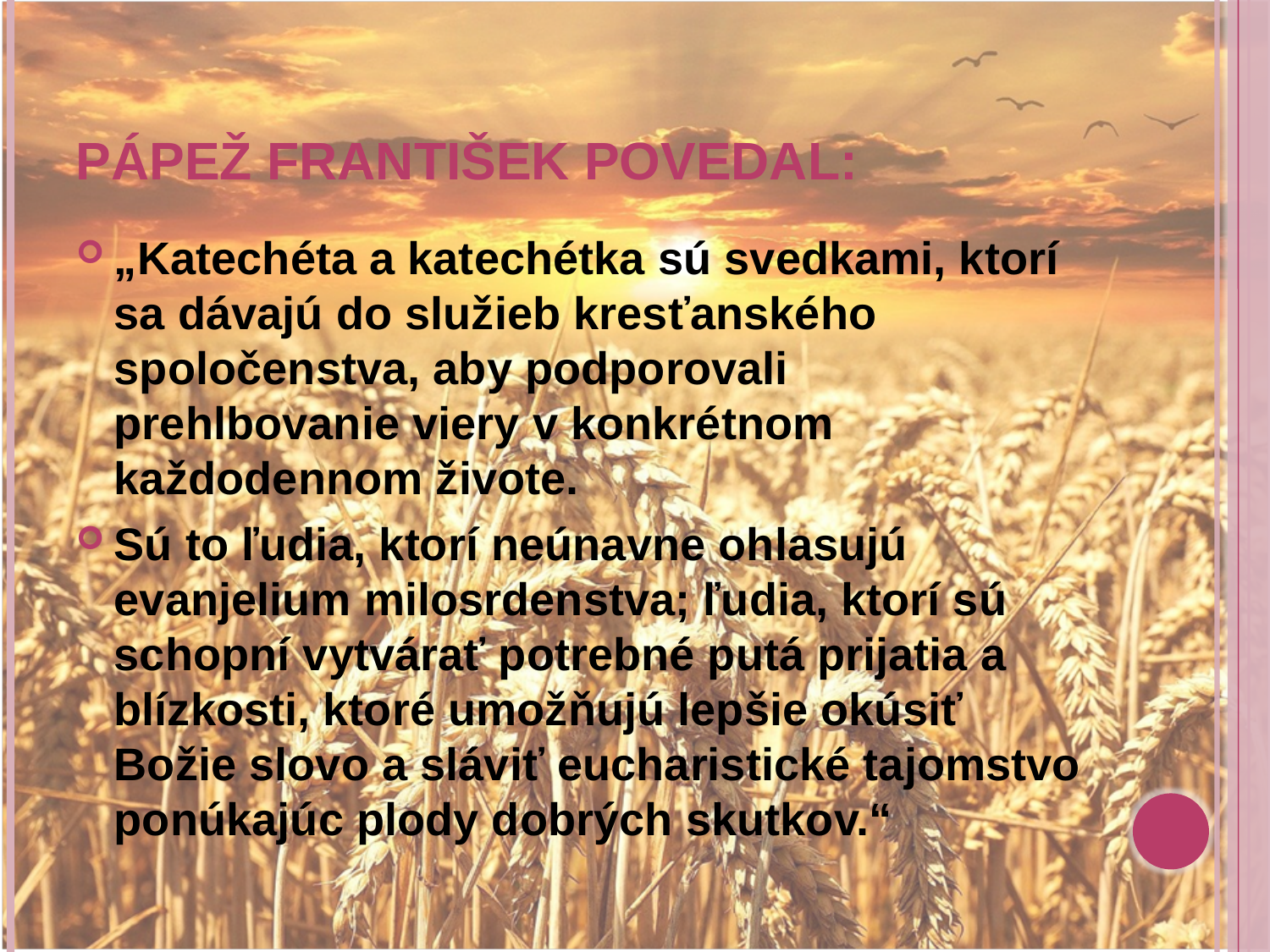

# Pápež František povedal:
„Katechéta a katechétka sú svedkami, ktorí sa dávajú do služieb kresťanského spoločenstva, aby podporovali prehlbovanie viery v konkrétnom každodennom živote.
Sú to ľudia, ktorí neúnavne ohlasujú evanjelium milosrdenstva; ľudia, ktorí sú schopní vytvárať potrebné putá prijatia a blízkosti, ktoré umožňujú lepšie okúsiť Božie slovo a sláviť eucharistické tajomstvo ponúkajúc plody dobrých skutkov.“